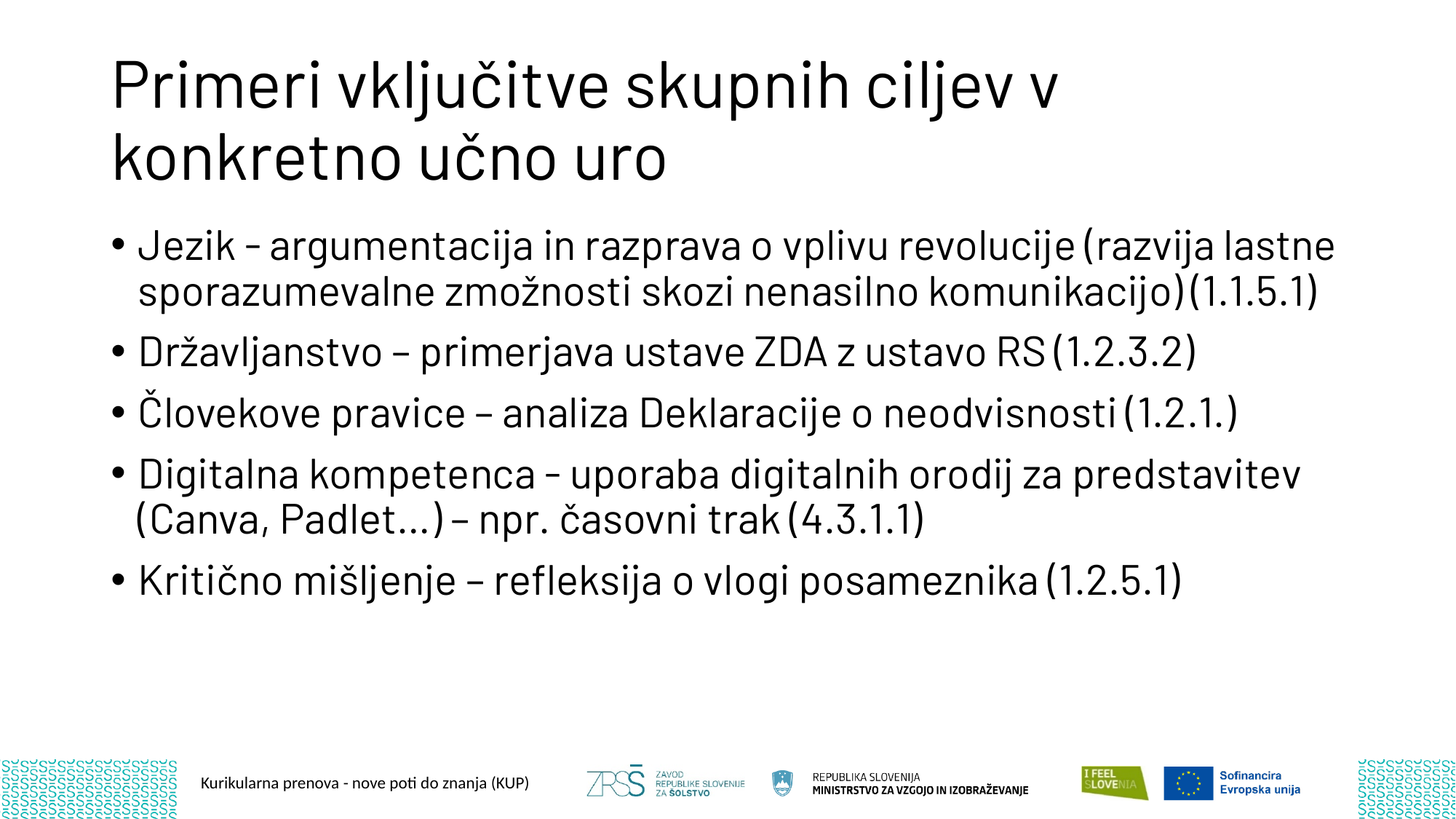

# Primeri vključitve skupnih ciljev v konkretno učno uro
Jezik - argumentacija in razprava o vplivu revolucije (razvija lastne sporazumevalne zmožnosti skozi nenasilno komunikacijo) (1.1.5.1)
Državljanstvo – primerjava ustave ZDA z ustavo RS (1.2.3.2)
Človekove pravice – analiza Deklaracije o neodvisnosti (1.2.1.)
Digitalna kompetenca - uporaba digitalnih orodij za predstavitev (Canva, Padlet…) – npr. časovni trak (4.3.1.1)
Kritično mišljenje – refleksija o vlogi posameznika (1.2.5.1)